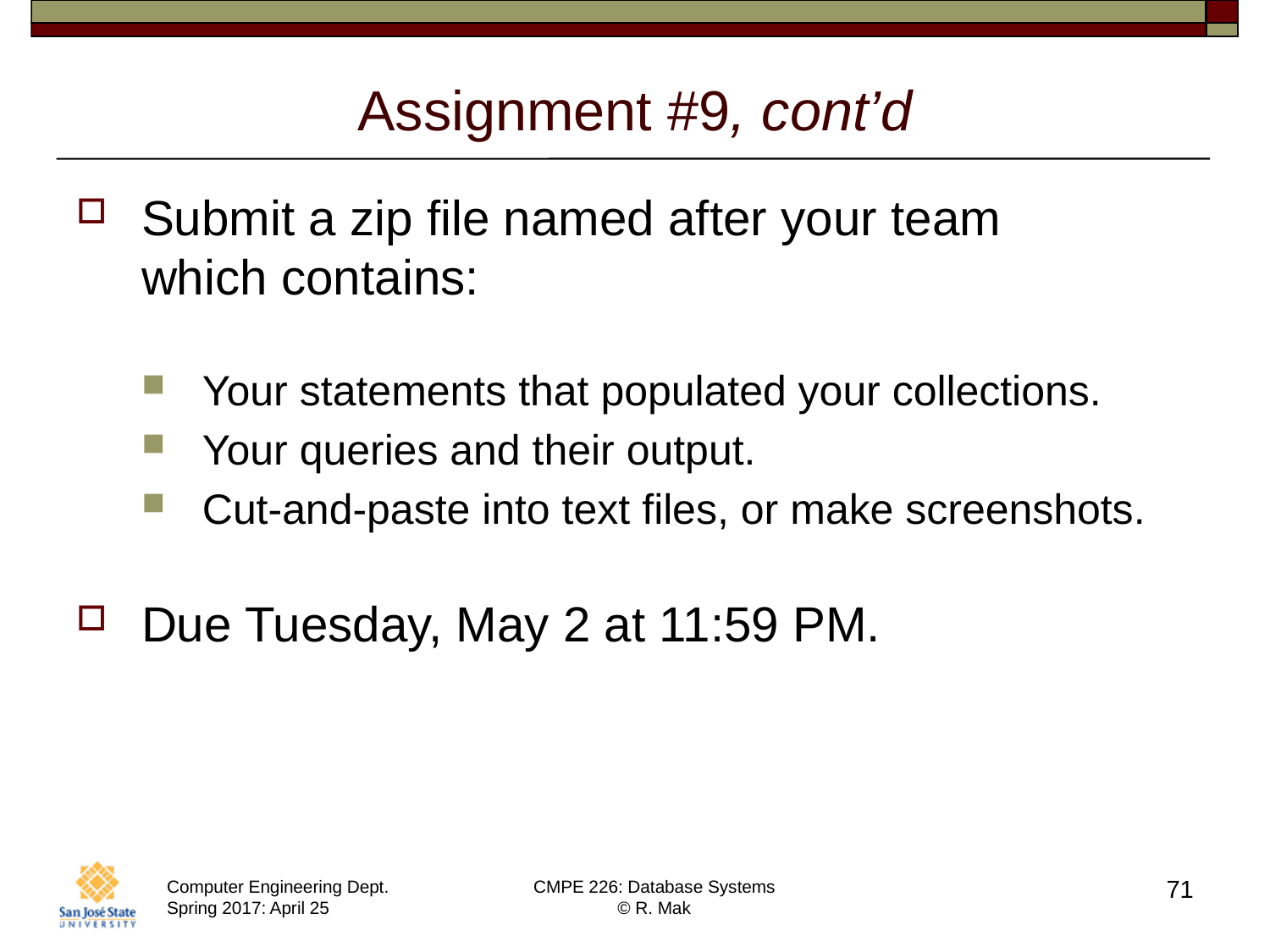

# Assignment #9, cont’d
Submit a zip file named after your team
which contains:

Your statements that populated your collections.
Your queries and their output.
Cut-and-paste into text files, or make screenshots.

Due Tuesday, May 2 at 11:59 PM.
71